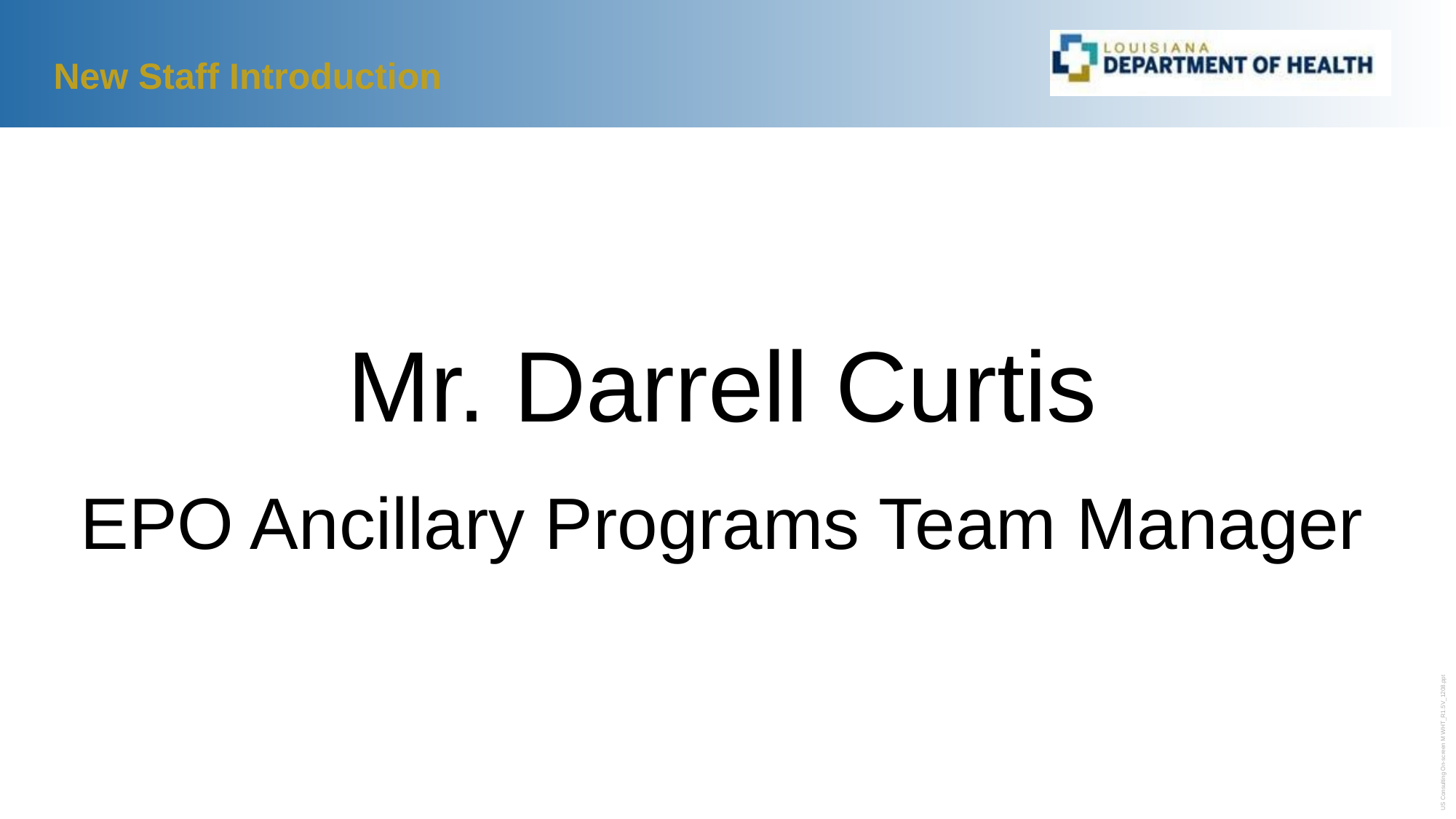

# New Staff Introduction
Mr. Darrell Curtis
EPO Ancillary Programs Team Manager